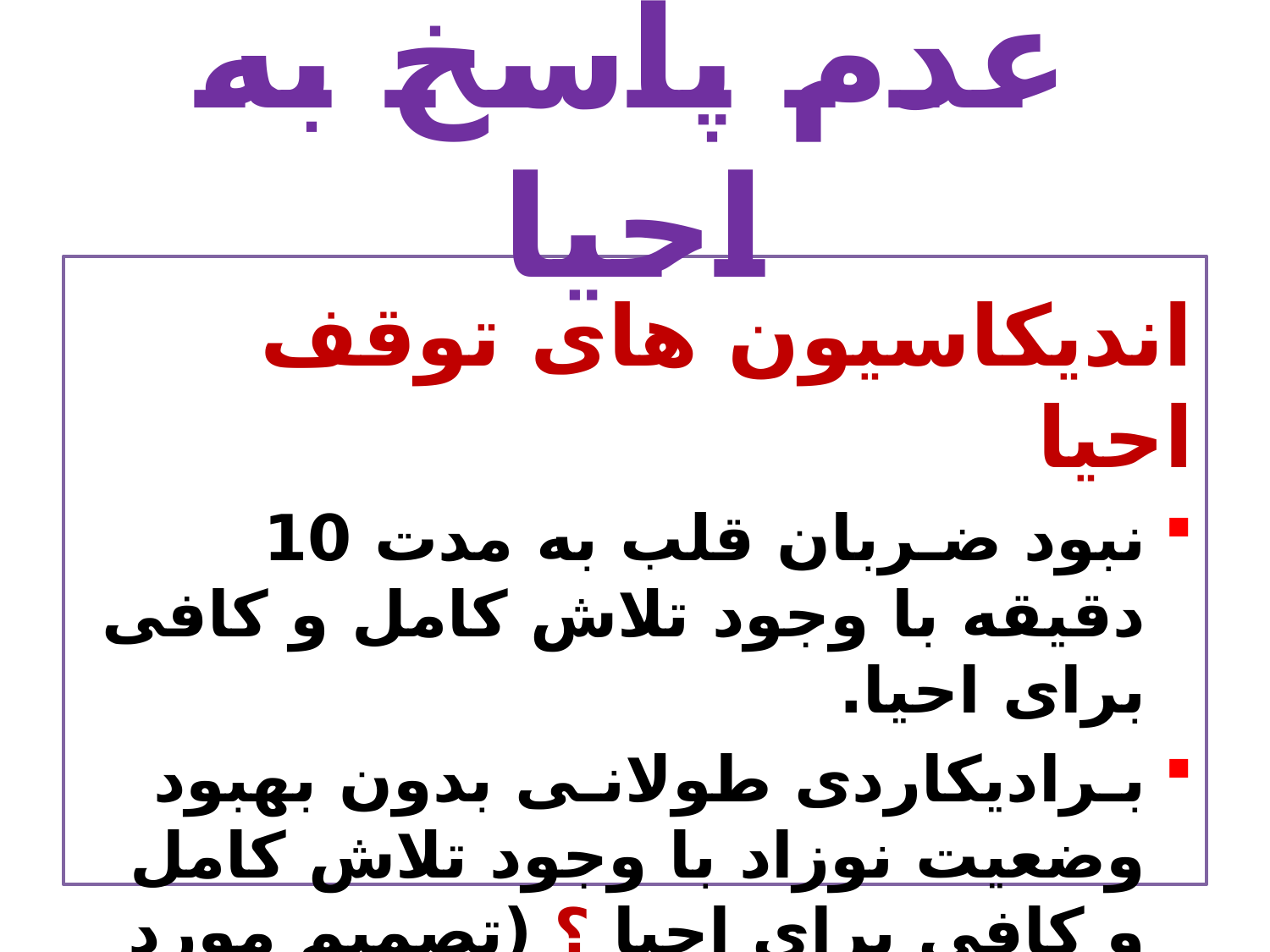

عدم پاسخ به احیا
اندیکاسیون های توقف احیا
نبود ضـربان قلب به مدت 10 دقیقه با وجود تلاش کامل و کافی برای احیا.
بـرادیکاردی طولانـی بدون بهبود وضعیت نوزاد با وجود تلاش کامل و کافی برای احیا ؟ (تصمیم مورد به مورد).